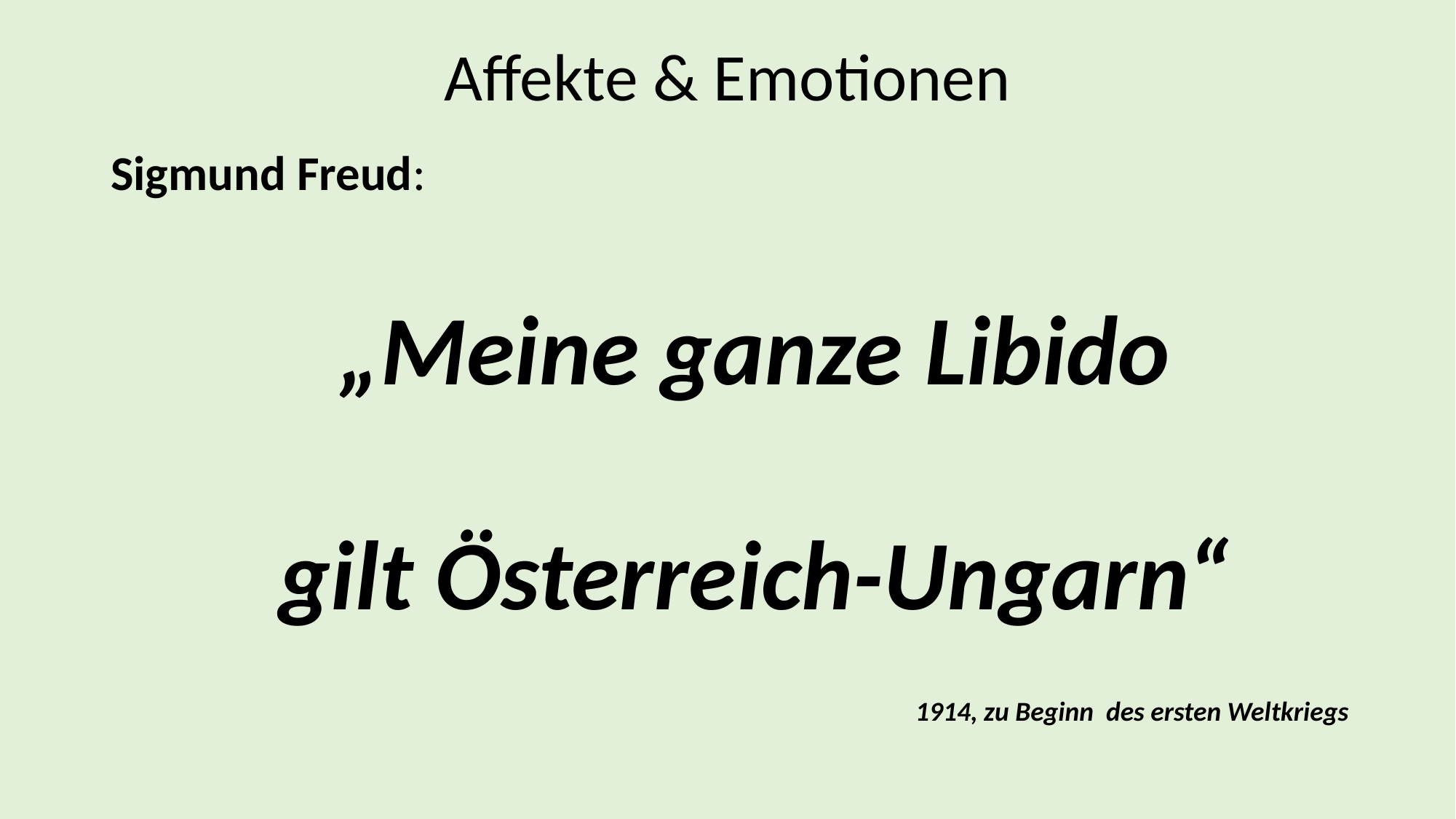

# Affekte & Emotionen
Sigmund Freud:
„Meine ganze Libido
gilt Österreich-Ungarn“

1914, zu Beginn  des ersten Weltkriegs